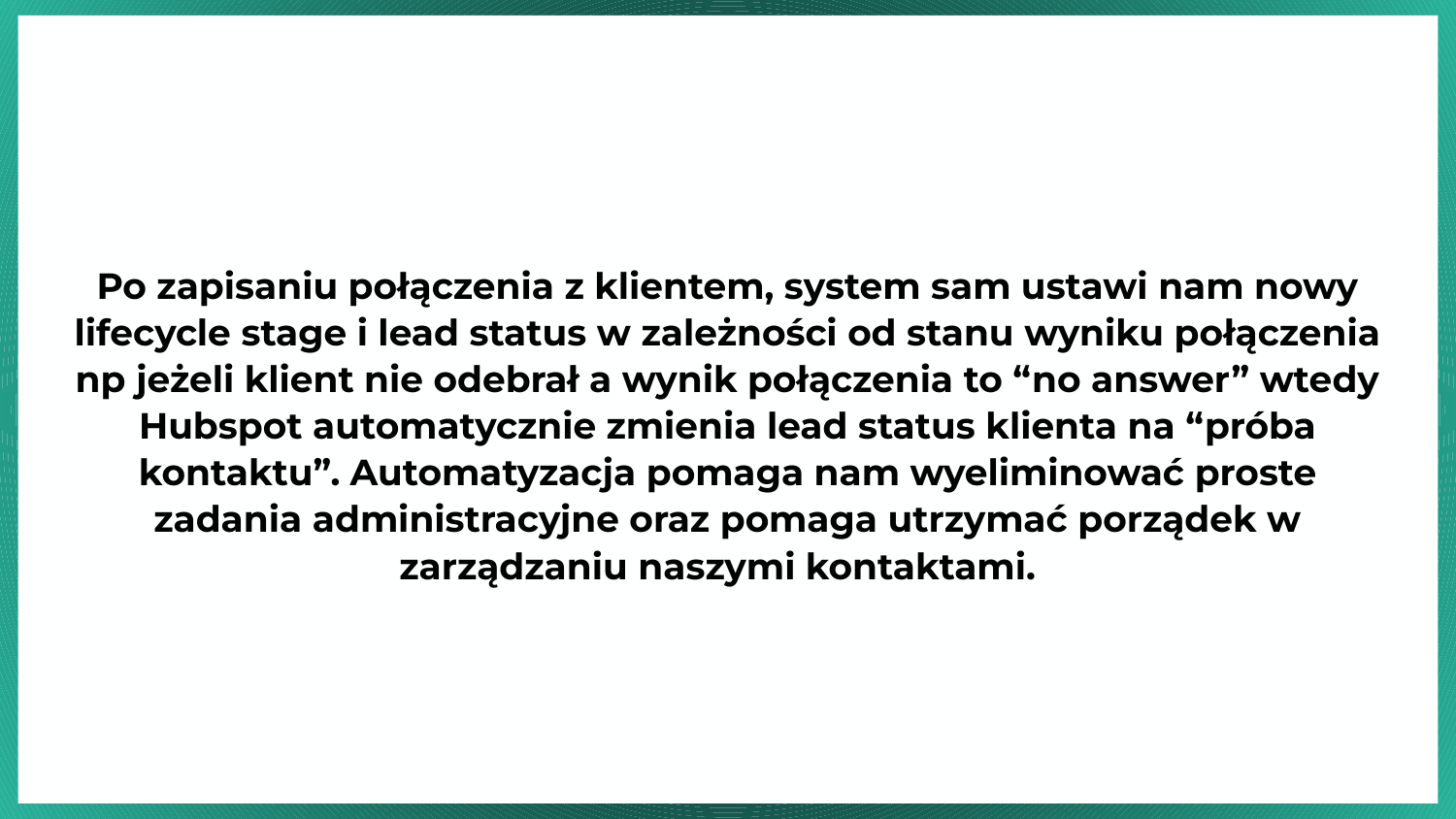

Po zapisaniu połączenia z klientem, system sam ustawi nam nowy lifecycle stage i lead status w zależności od stanu wyniku połączenia np jeżeli klient nie odebrał a wynik połączenia to “no answer” wtedy Hubspot automatycznie zmienia lead status klienta na “próba kontaktu”. Automatyzacja pomaga nam wyeliminować proste zadania administracyjne oraz pomaga utrzymać porządek w zarządzaniu naszymi kontaktami.